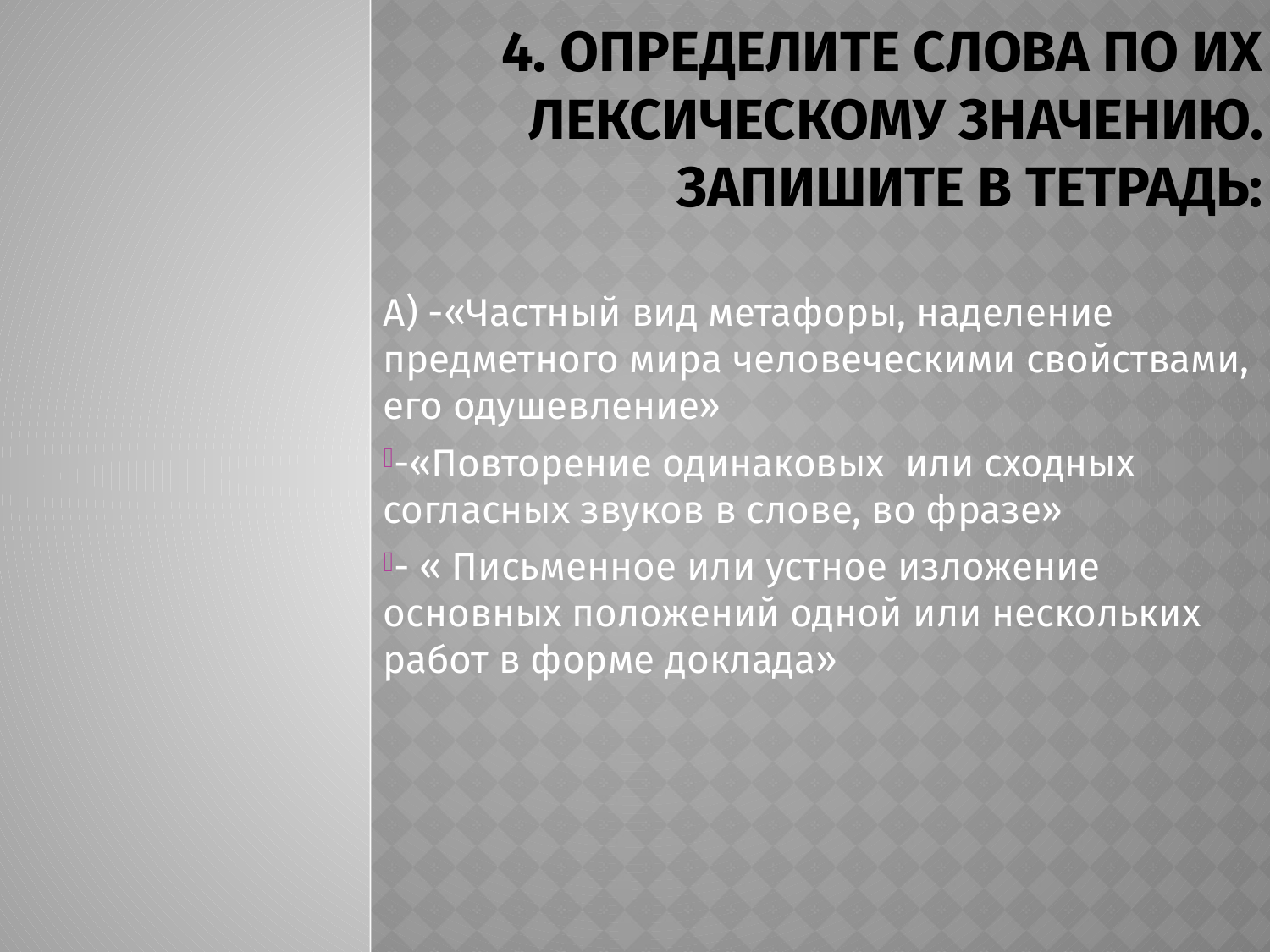

# 4. Определите слова по их лексическому значению. Запишите в тетрадь:
А) -«Частный вид метафоры, наделение предметного мира человеческими свойствами, его одушевление»
-«Повторение одинаковых  или сходных согласных звуков в слове, во фразе»
- « Письменное или устное изложение основных положений одной или нескольких работ в форме доклада»